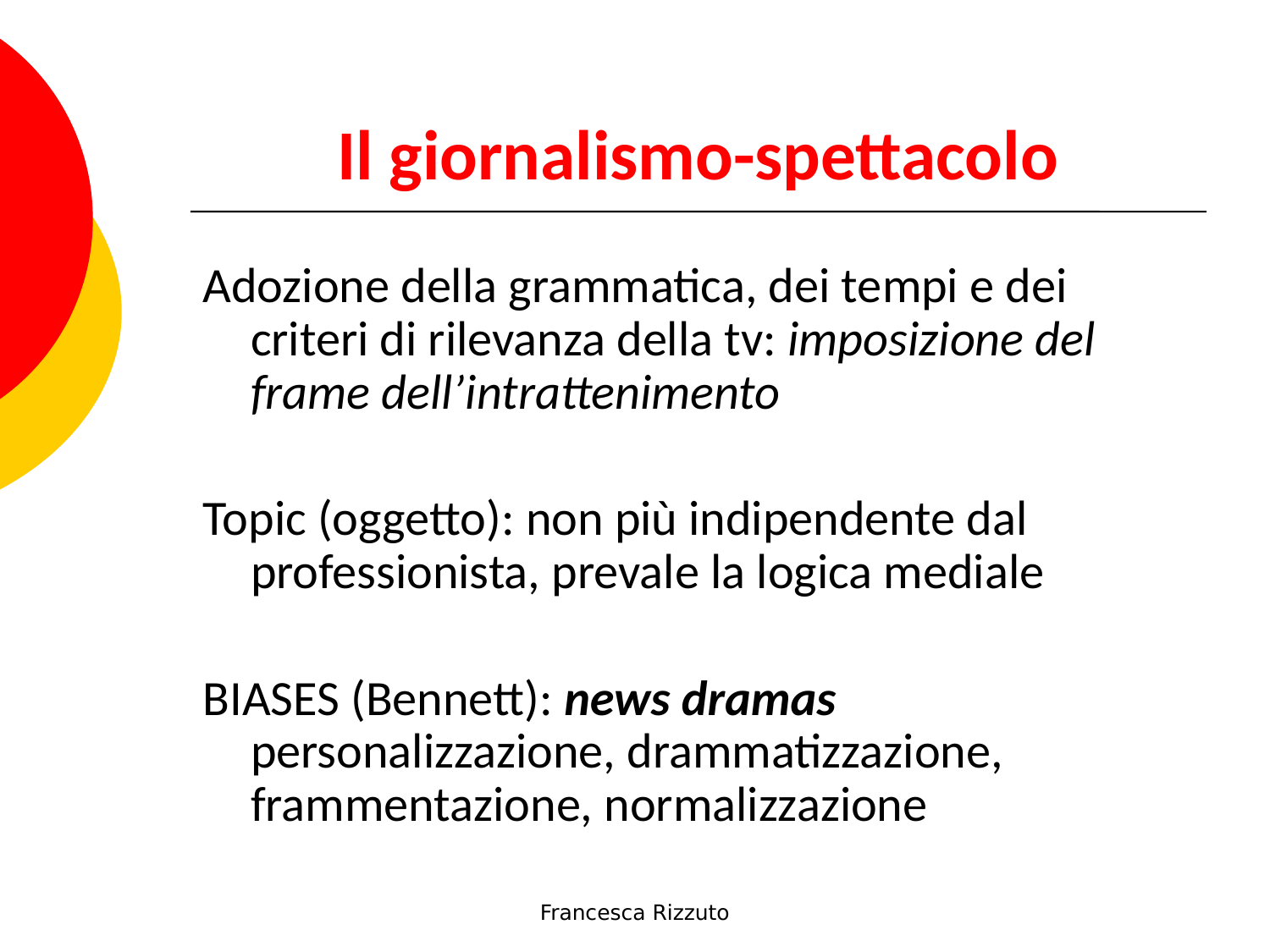

# Il giornalismo-spettacolo
Adozione della grammatica, dei tempi e dei criteri di rilevanza della tv: imposizione del frame dell’intrattenimento

Topic (oggetto): non più indipendente dal professionista, prevale la logica mediale

BIASES (Bennett): news dramas personalizzazione, drammatizzazione, frammentazione, normalizzazione

Francesca Rizzuto